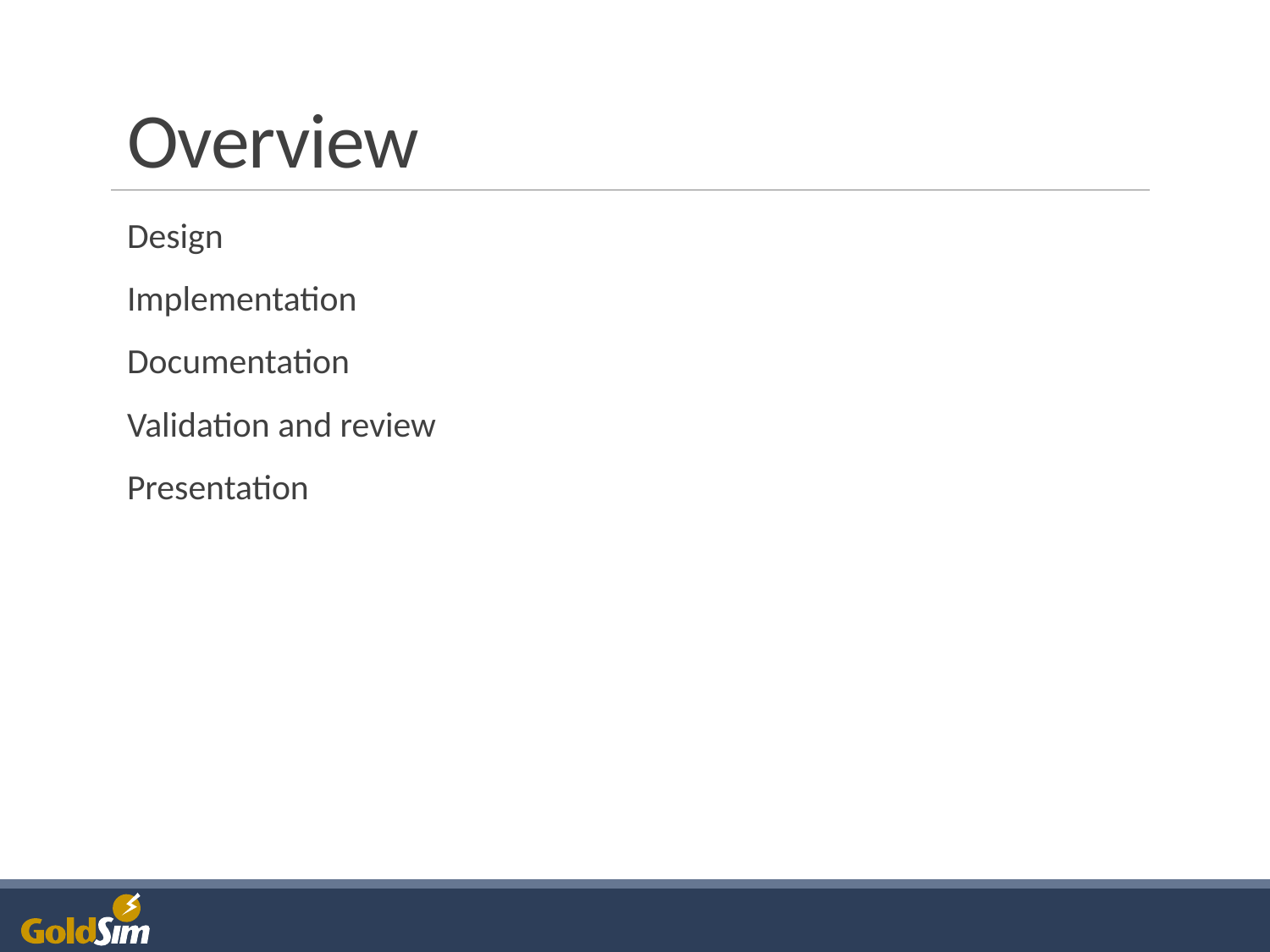

# Overview
Design
Implementation
Documentation
Validation and review
Presentation